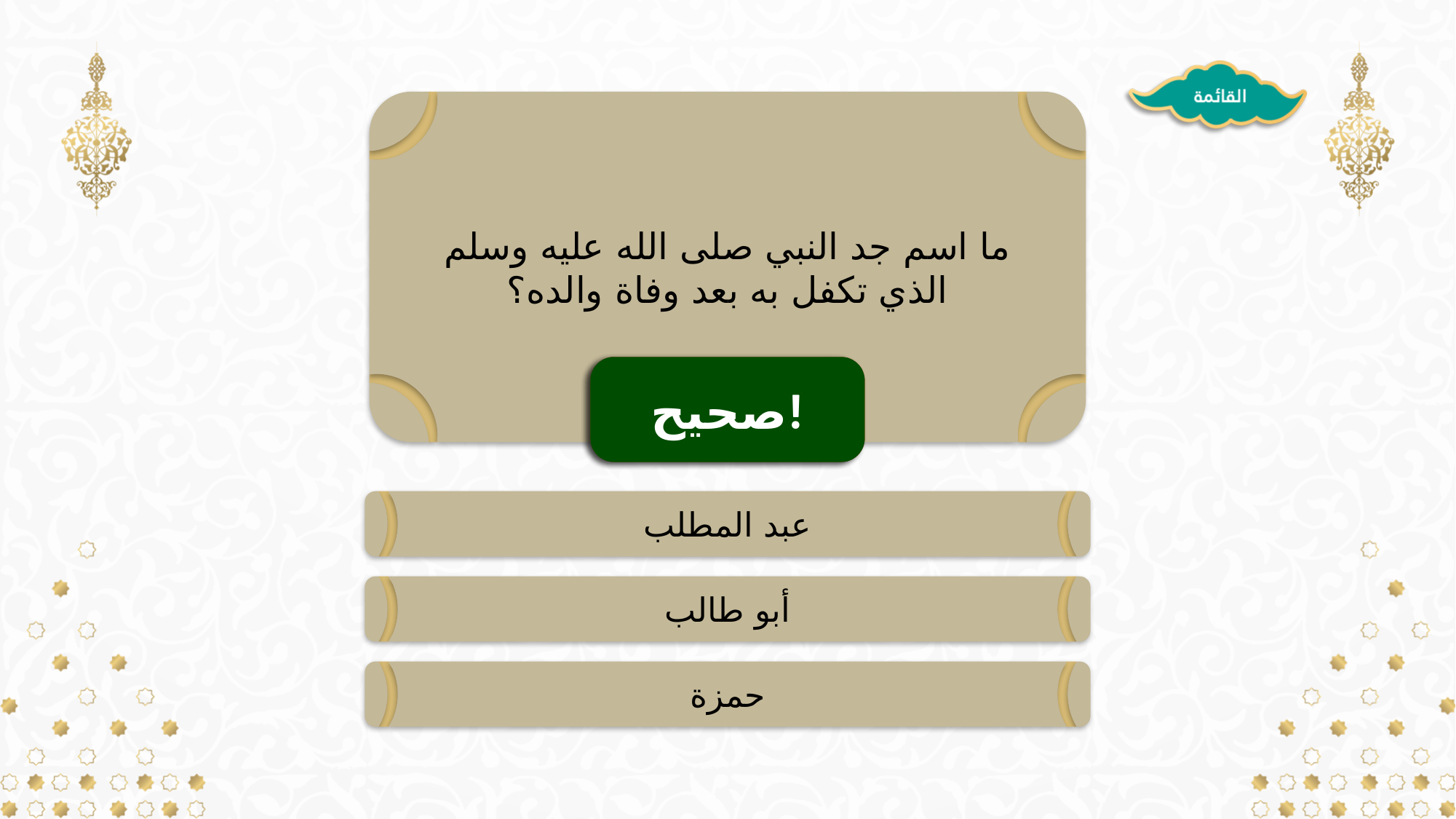

ما اسم جد النبي صلى الله عليه وسلم الذي تكفل به بعد وفاة والده؟

خطأ!
التالي!
صحيح!

عبد المطلب

أبو طالب

حمزة